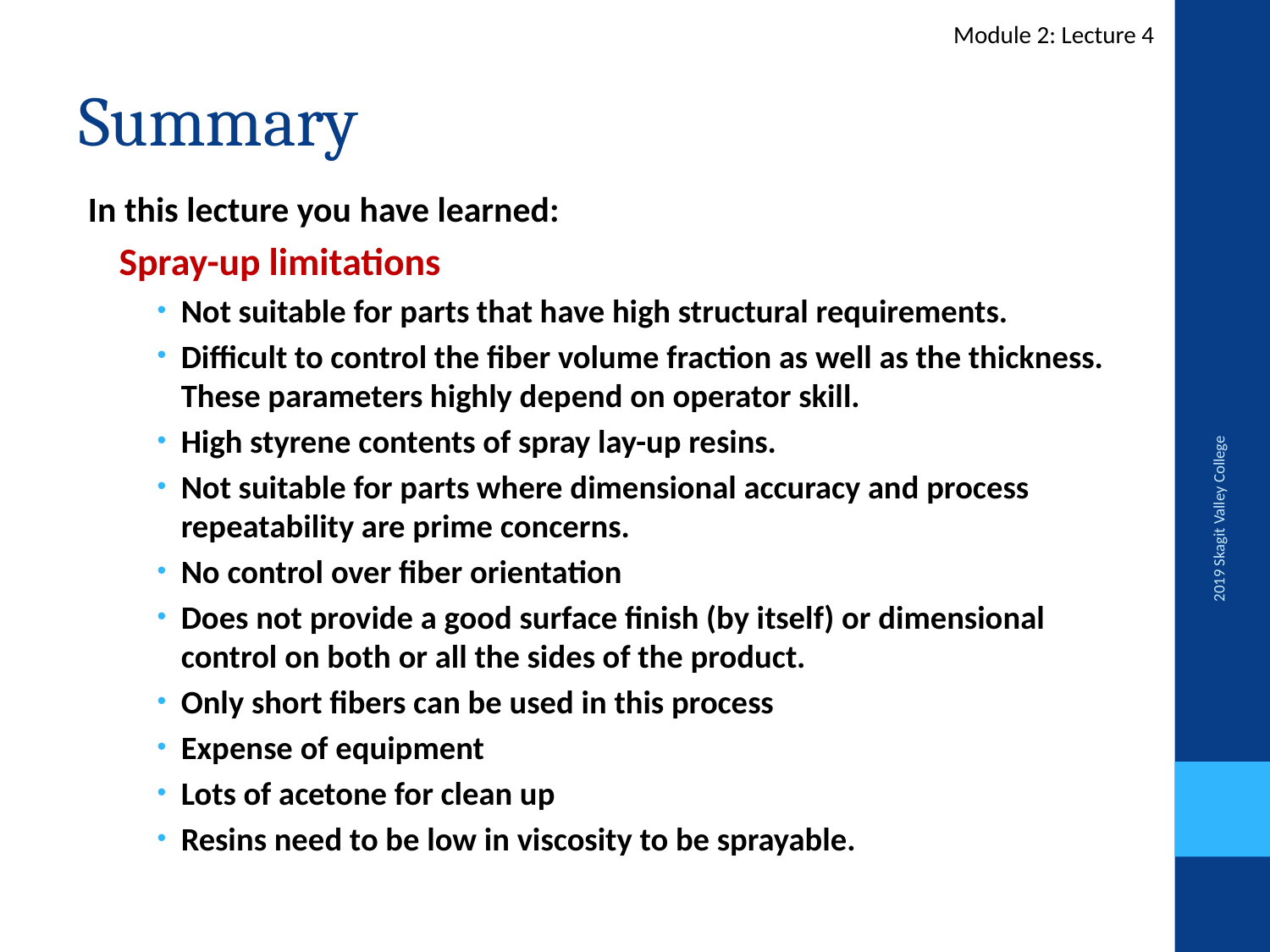

Module 2: Lecture 4
# Summary
In this lecture you have learned:
Spray-up limitations
Not suitable for parts that have high structural requirements.
Difficult to control the fiber volume fraction as well as the thickness. These parameters highly depend on operator skill.
High styrene contents of spray lay-up resins.
Not suitable for parts where dimensional accuracy and process repeatability are prime concerns.
No control over fiber orientation
Does not provide a good surface finish (by itself) or dimensional control on both or all the sides of the product.
Only short fibers can be used in this process
Expense of equipment
Lots of acetone for clean up
Resins need to be low in viscosity to be sprayable.

2019 Skagit Valley College